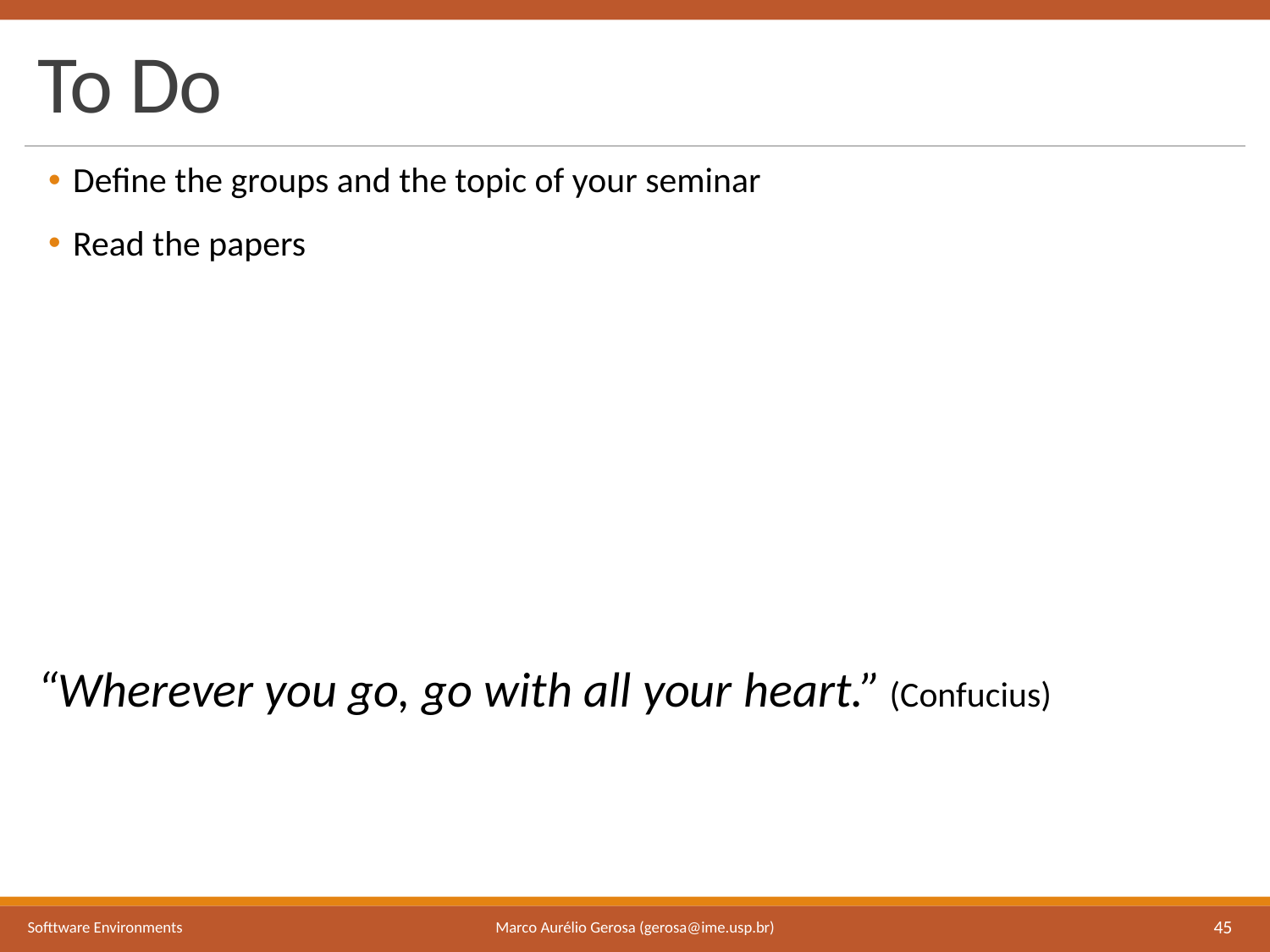

# To Do
Define the groups and the topic of your seminar
Read the papers

“Wherever you go, go with all your heart.” (Confucius)

Marco Aurélio Gerosa (gerosa@ime.usp.br)
Softtware Environments
45